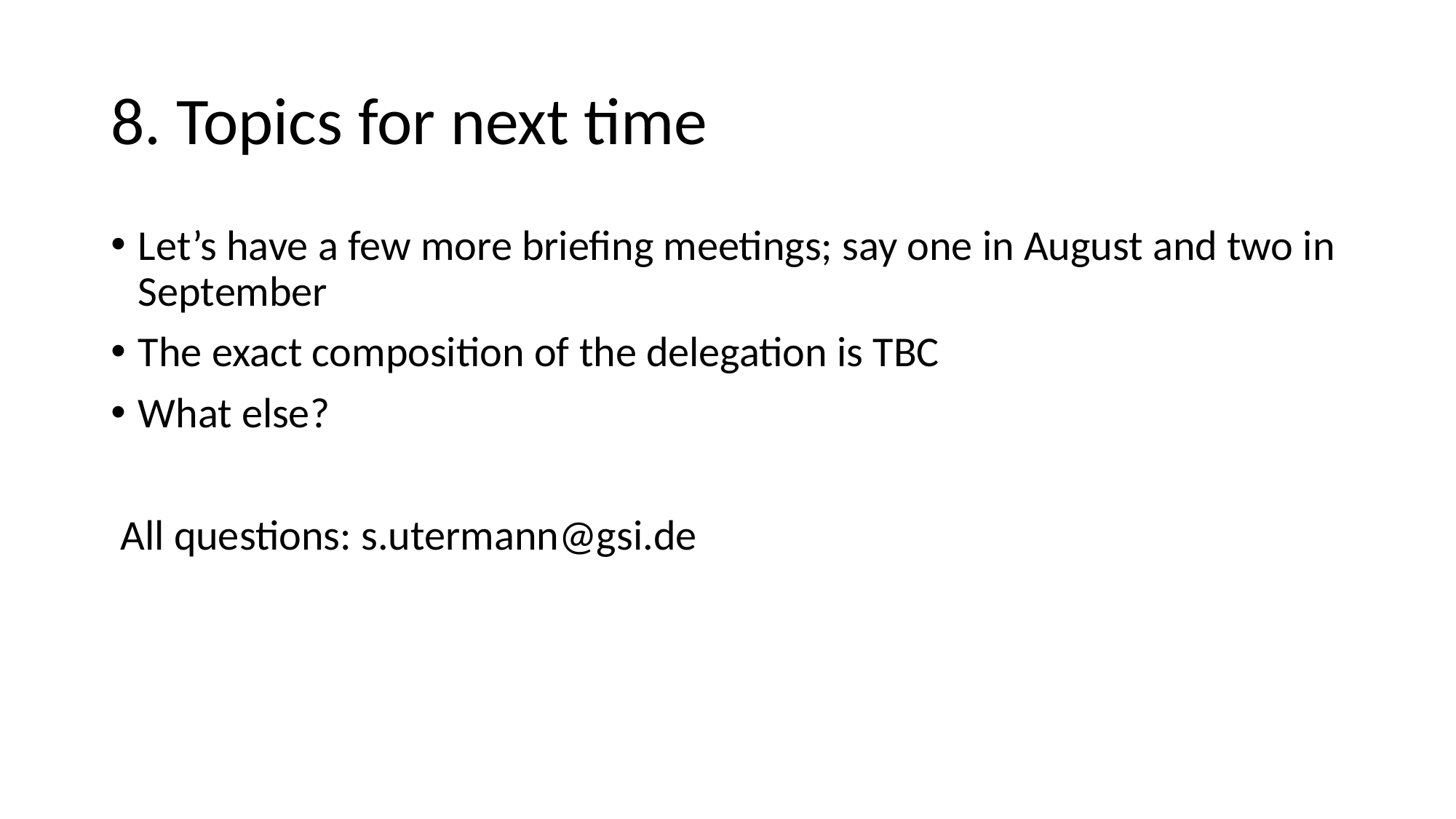

# 8. Topics for next time
Let’s have a few more briefing meetings; say one in August and two in September
The exact composition of the delegation is TBC
What else?

 All questions: s.utermann@gsi.de